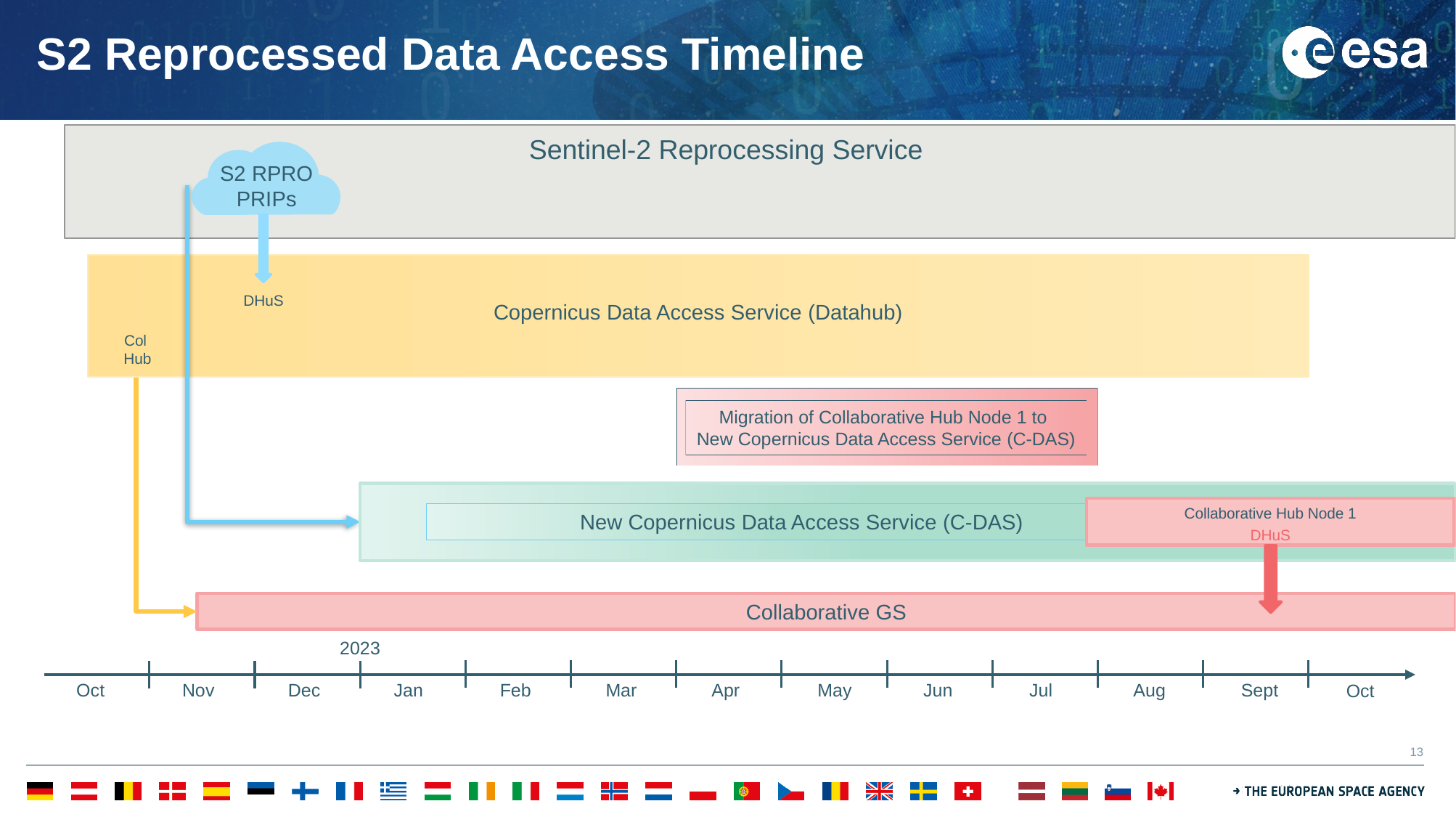

# S2 Reprocessed Data Access Timeline

Sentinel-2 Reprocessing Service

S2 RPRO PRIPs

Copernicus Data Access Service (Datahub)
DHuS
Col
Hub

Migration of Collaborative Hub Node 1 to
New Copernicus Data Access Service (C-DAS)

New Copernicus Data Access Service (C-DAS)
Collaborative Hub Node 1

DHuS
Collaborative GS
2023
Oct
Nov
Dec
Jan
Feb
Mar
Apr
May
Jun
Jul
Aug
Sept
Oct